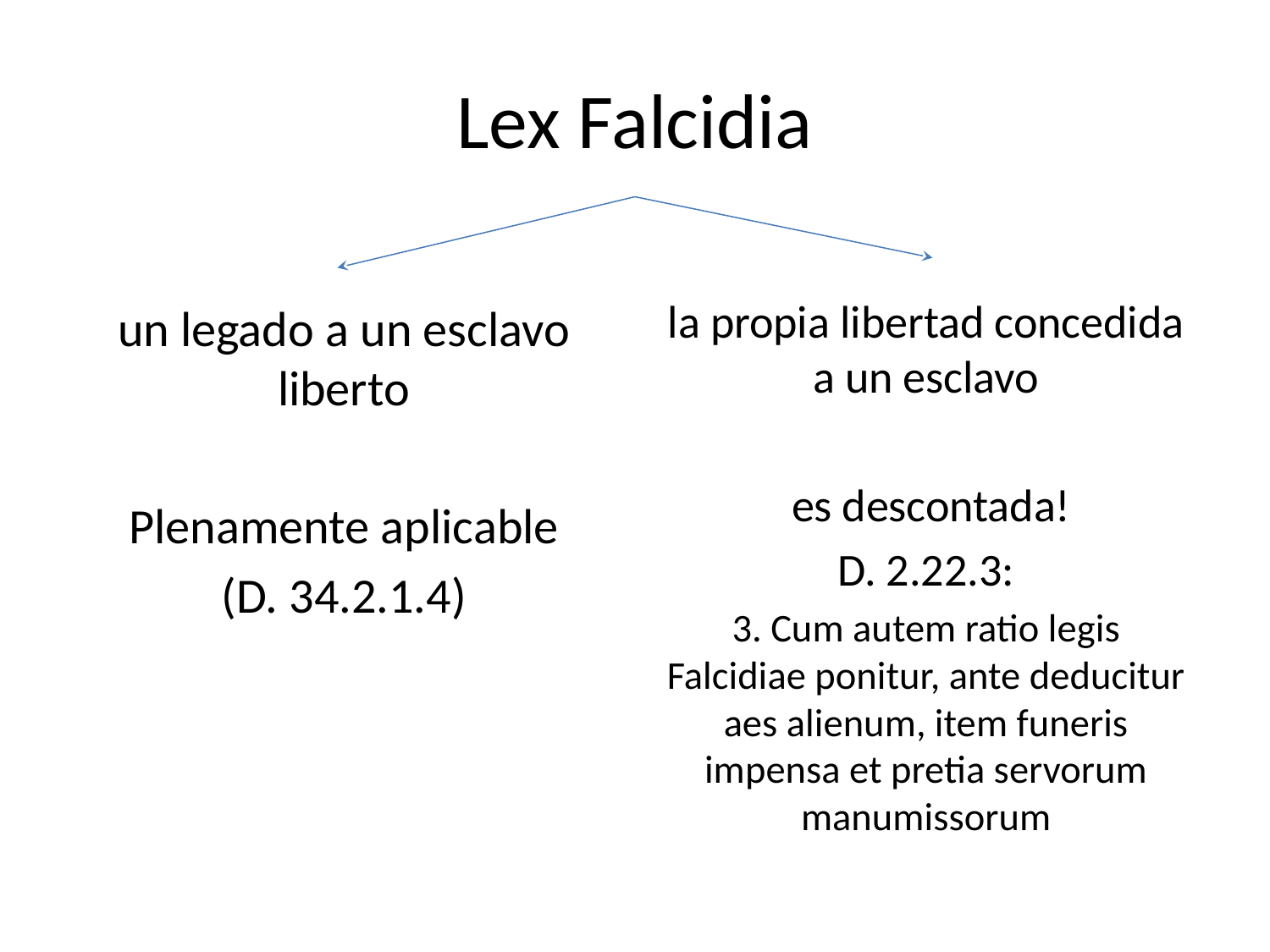

# Lex Falcidia

un legado a un esclavo liberto

Plenamente aplicable
(D. 34.2.1.4)

la propia libertad concedida a un esclavo

 es descontada!
D. 2.22.3:
3. Cum autem ratio legis Falcidiae ponitur, ante deducitur aes alienum, item funeris impensa et pretia servorum manumissorum